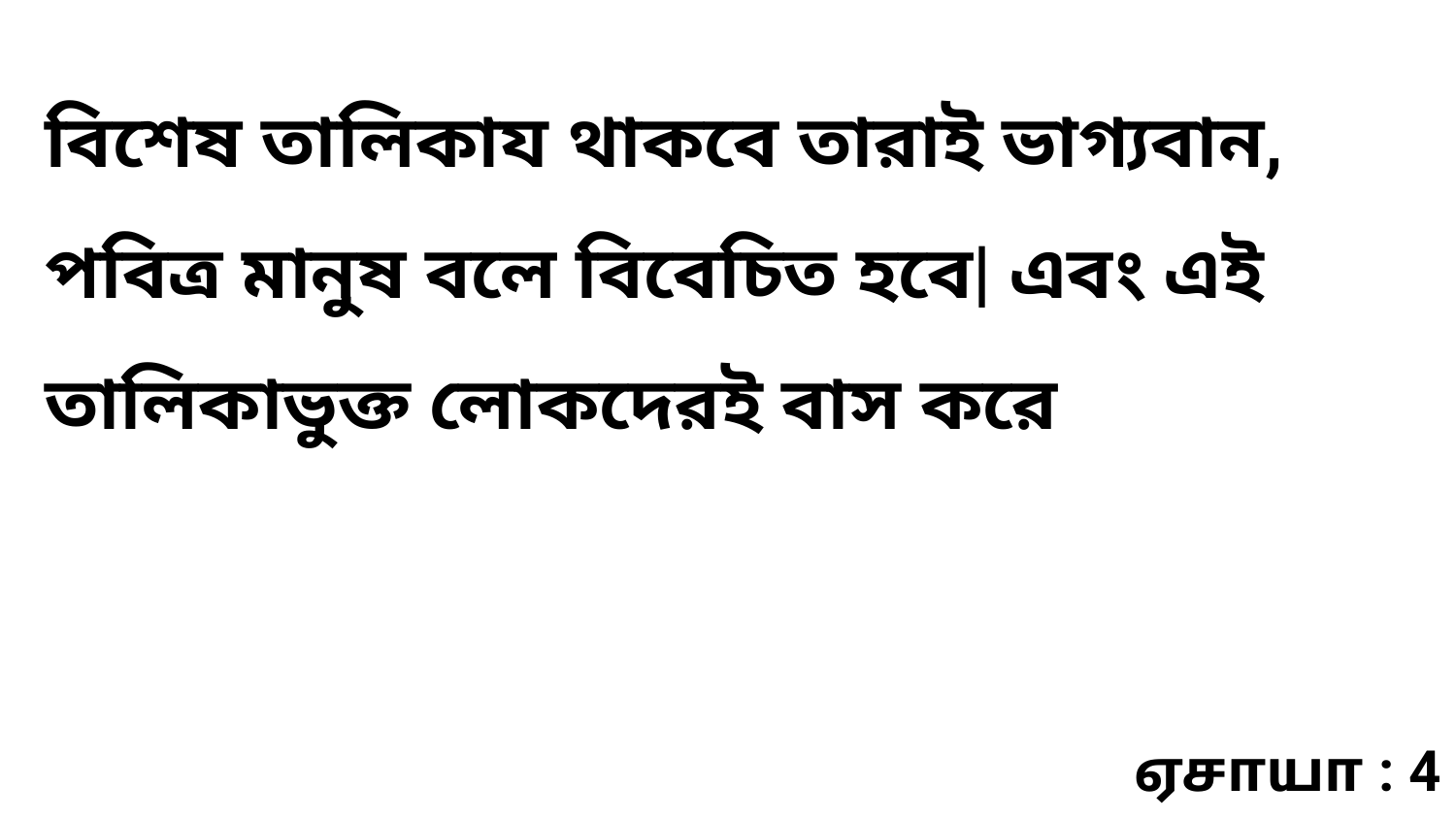

বিশেষ তালিকায থাকবে তারাই ভাগ্যবান, পবিত্র মানুষ বলে বিবেচিত হবে| এবং এই তালিকাভুক্ত লোকদেরই বাস করে
ஏசாயா : 4